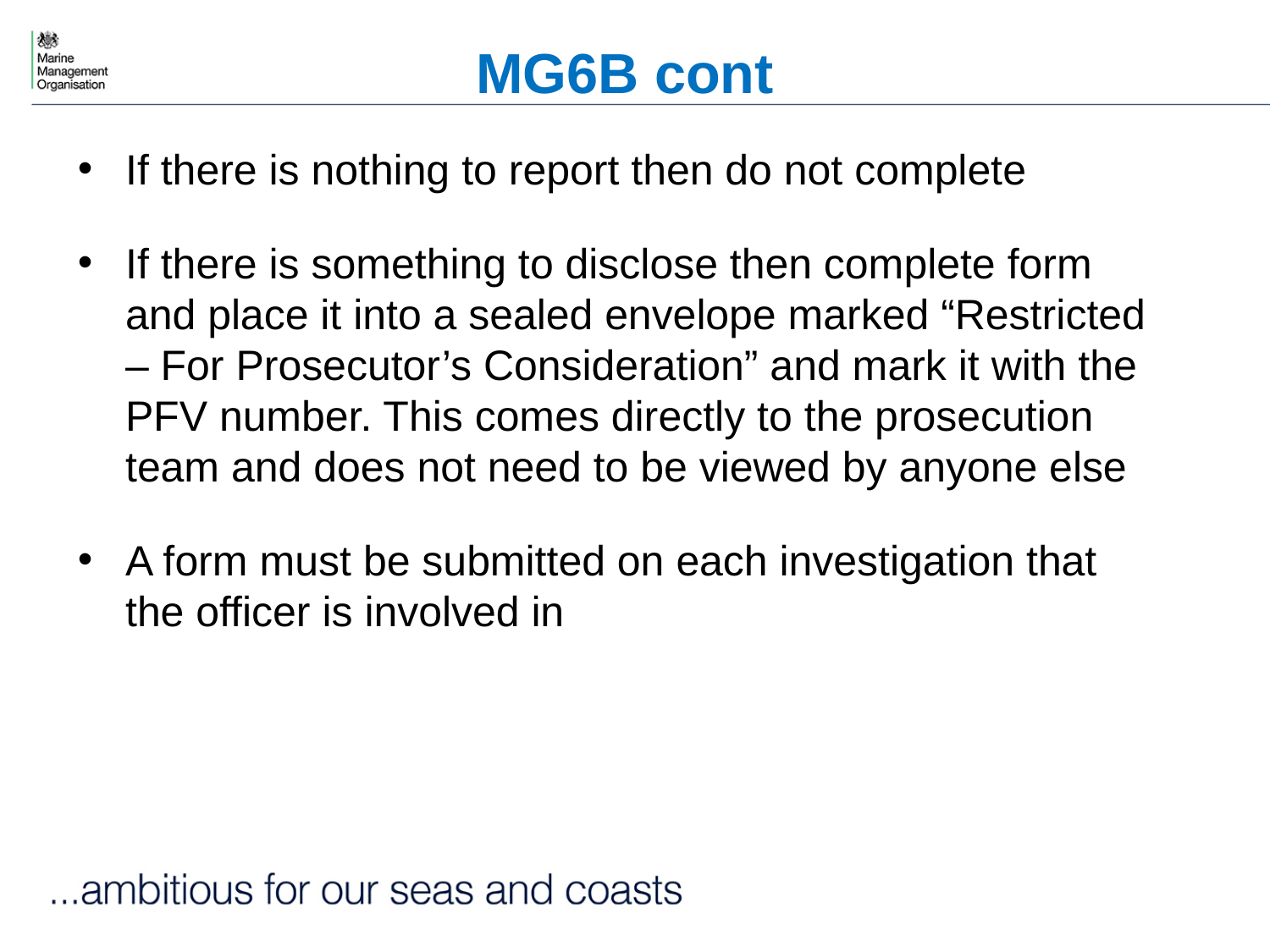

# MG6B cont
If there is nothing to report then do not complete

If there is something to disclose then complete form and place it into a sealed envelope marked “Restricted – For Prosecutor’s Consideration” and mark it with the PFV number. This comes directly to the prosecution team and does not need to be viewed by anyone else

A form must be submitted on each investigation that the officer is involved in